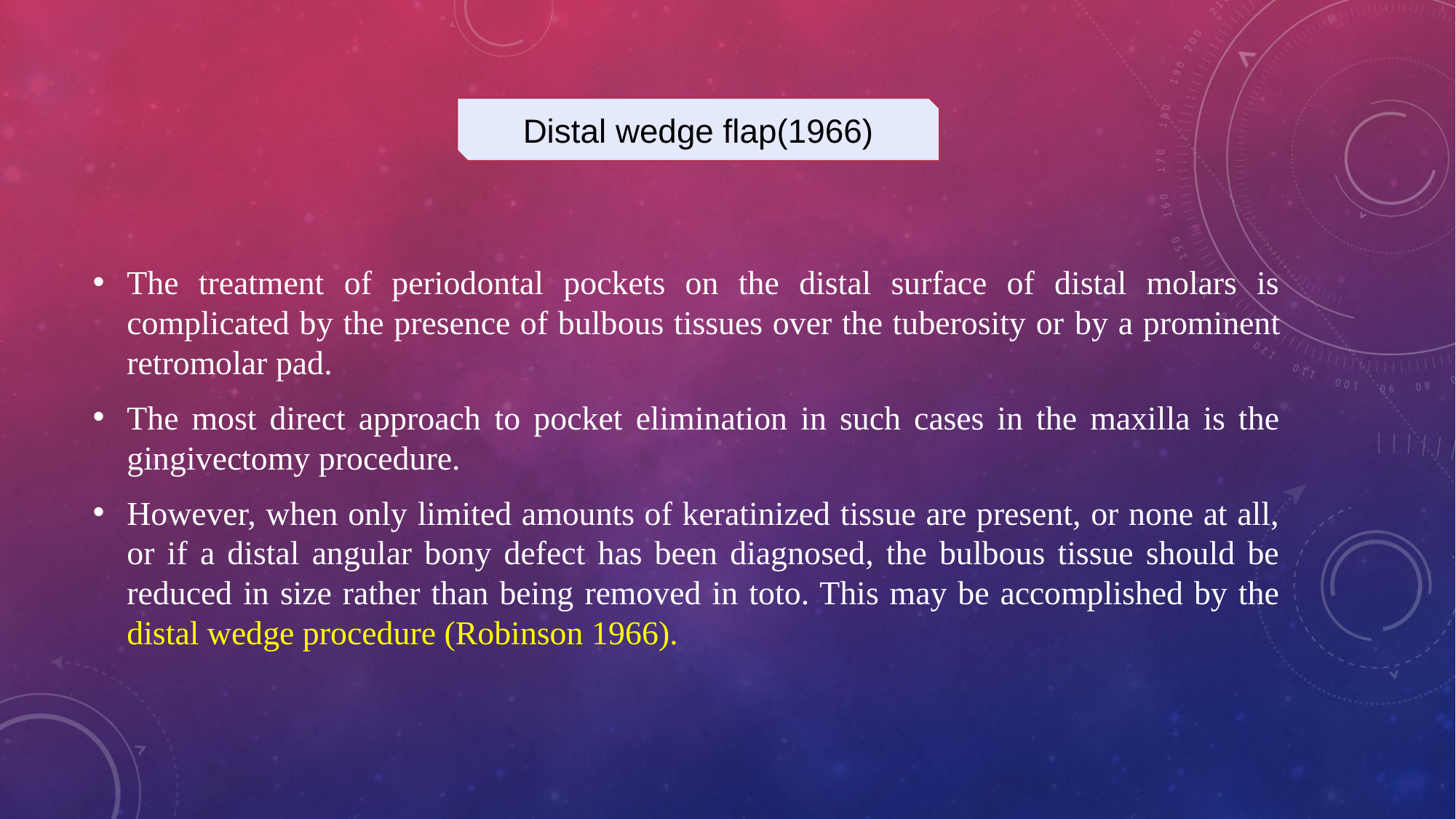

Distal wedge flap(1966)
The treatment of periodontal pockets on the distal surface of distal molars is complicated by the presence of bulbous tissues over the tuberosity or by a prominent retromolar pad.
The most direct approach to pocket elimination in such cases in the maxilla is the gingivectomy procedure.
However, when only limited amounts of keratinized tissue are present, or none at all, or if a distal angular bony defect has been diagnosed, the bulbous tissue should be reduced in size rather than being removed in toto. This may be accomplished by the distal wedge procedure (Robinson 1966).